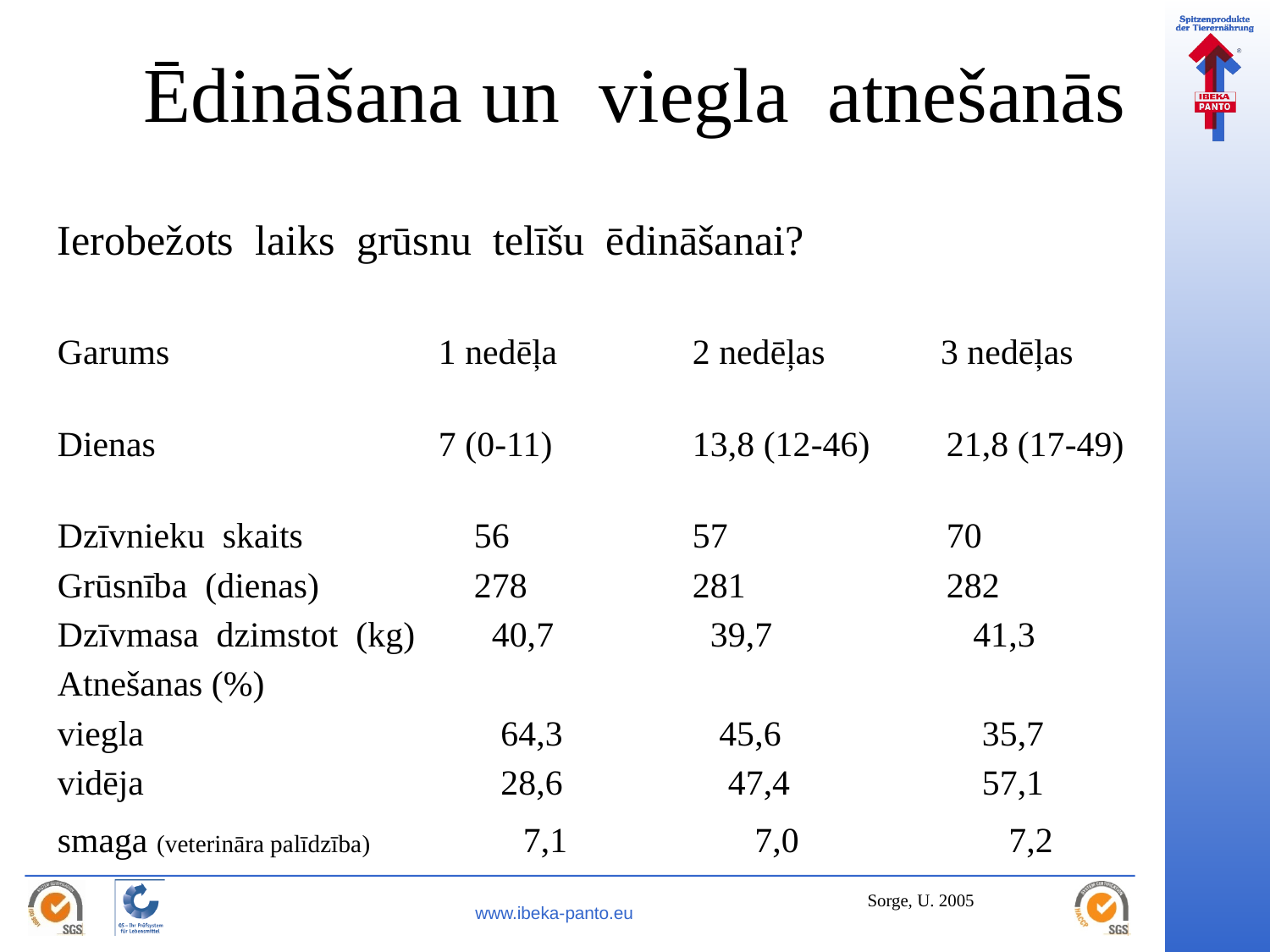

# Ēdināšana un  viegla  atnešanās
Ierobežots  laiks  grūsnu  telīšu  ēdināšanai?

Garums			1 nedēļa		2 nedēļas             3 nedēļas
Dienas 			7 (0-11)		13,8 (12-46)	21,8 (17-49)
Dzīvnieku  skaits		    56 		57		70
Grūsnība  (dienas)	    278		281		282
Dzīvmasa  dzimstot  (kg)	      40,7		  39,7		   41,3
Atnešanas (%)
viegla			       64,3		   45,6		    35,7
vidēja			       28,6		    47,4		    57,1
smaga (veterināra palīdzība)	        7,1	       7,0		       7,2
Sorge, U. 2005